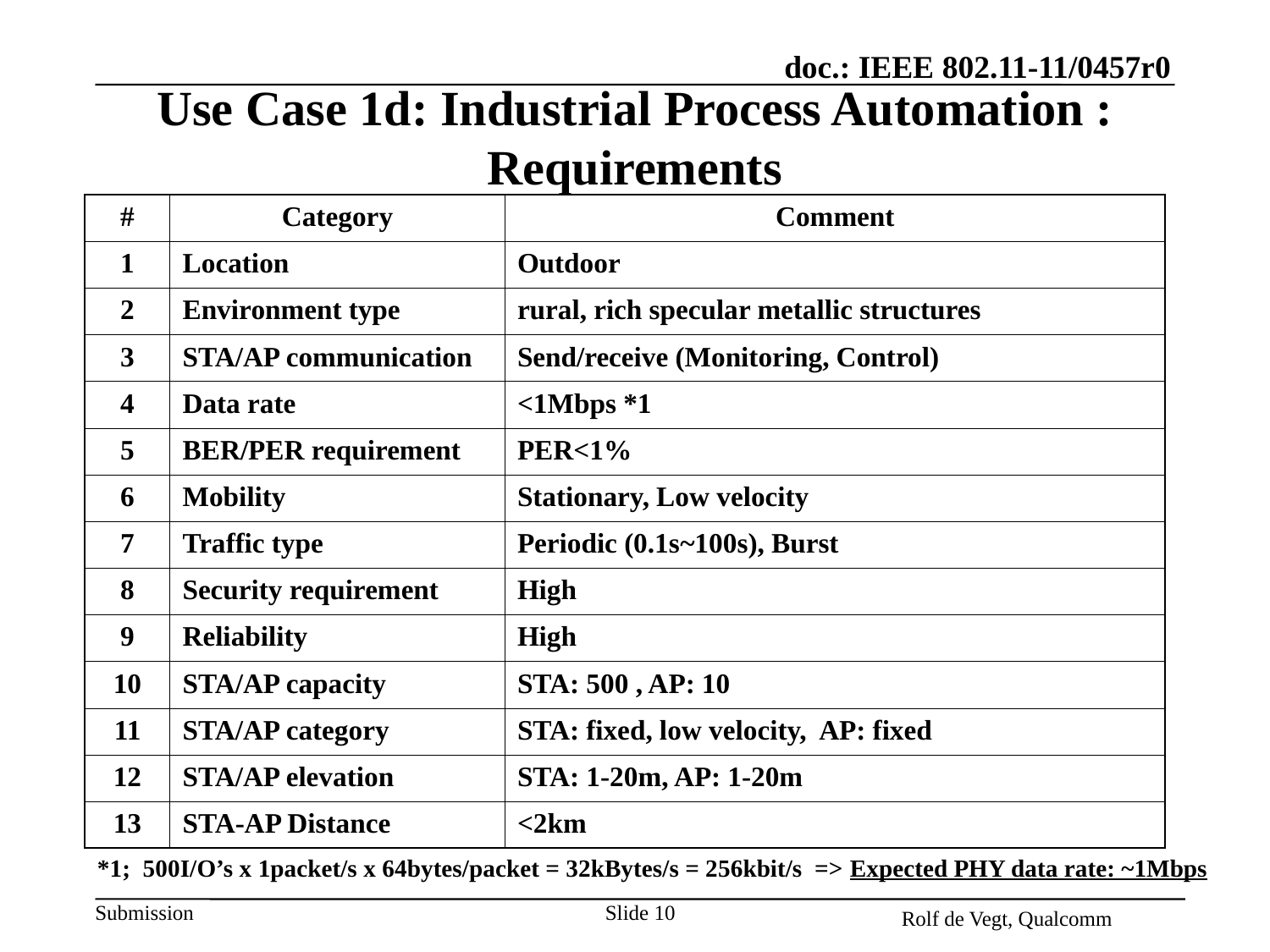

# Use Case 1d: Industrial Process Automation : Requirements
| # | Category | Comment |
| --- | --- | --- |
| 1 | Location | Outdoor |
| 2 | Environment type | rural, rich specular metallic structures |
| 3 | STA/AP communication | Send/receive (Monitoring, Control) |
| 4 | Data rate | <1Mbps \*1 |
| 5 | BER/PER requirement | PER<1% |
| 6 | Mobility | Stationary, Low velocity |
| 7 | Traffic type | Periodic (0.1s~100s), Burst |
| 8 | Security requirement | High |
| 9 | Reliability | High |
| 10 | STA/AP capacity | STA: 500 , AP: 10 |
| 11 | STA/AP category | STA: fixed, low velocity, AP: fixed |
| 12 | STA/AP elevation | STA: 1-20m, AP: 1-20m |
| 13 | STA-AP Distance | <2km |
*1;  500I/O’s x 1packet/s x 64bytes/packet = 32kBytes/s = 256kbit/s  => Expected PHY data rate: ~1Mbps
Slide 10
Rolf de Vegt, Qualcomm